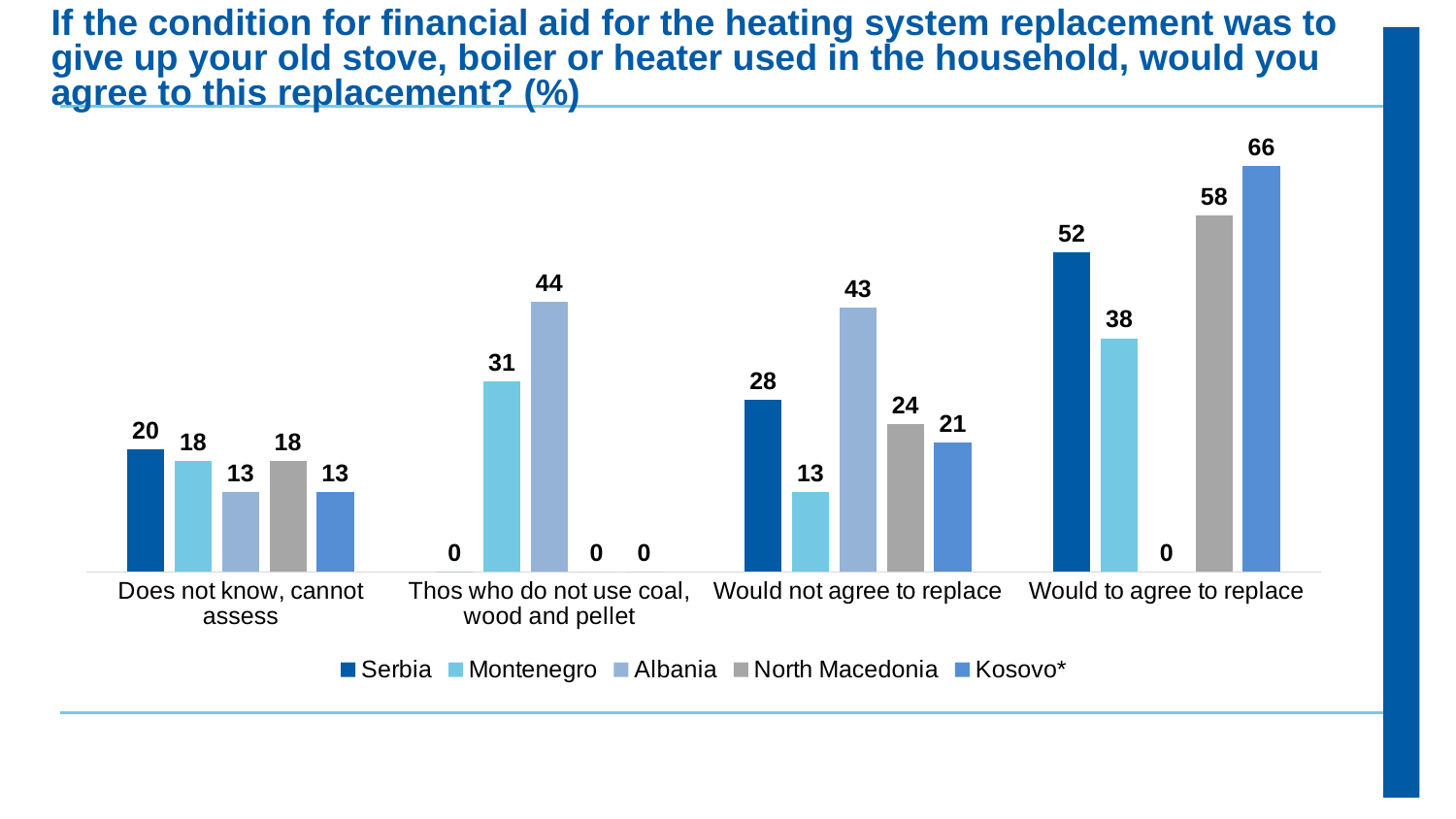

If the condition for financial aid for the heating system replacement was to give up your old stove, boiler or heater used in the household, would you agree to this replacement? (%)

### Chart

| Category | Serbia | Montenegro | Albania | North Macedonia | Kosovo* |
|---|---|---|---|---|---|
| Does not know, cannot assess | 20.0 | 18.0 | 13.0 | 18.0 | 13.0 |
| Thos who do not use coal, wood and pellet | 0.0 | 31.0 | 44.0 | 0.0 | 0.0 |
| Would not agree to replace | 28.0 | 13.0 | 43.0 | 24.0 | 21.0 |
| Would to agree to replace | 52.0 | 38.0 | 0.0 | 58.0 | 66.0 |